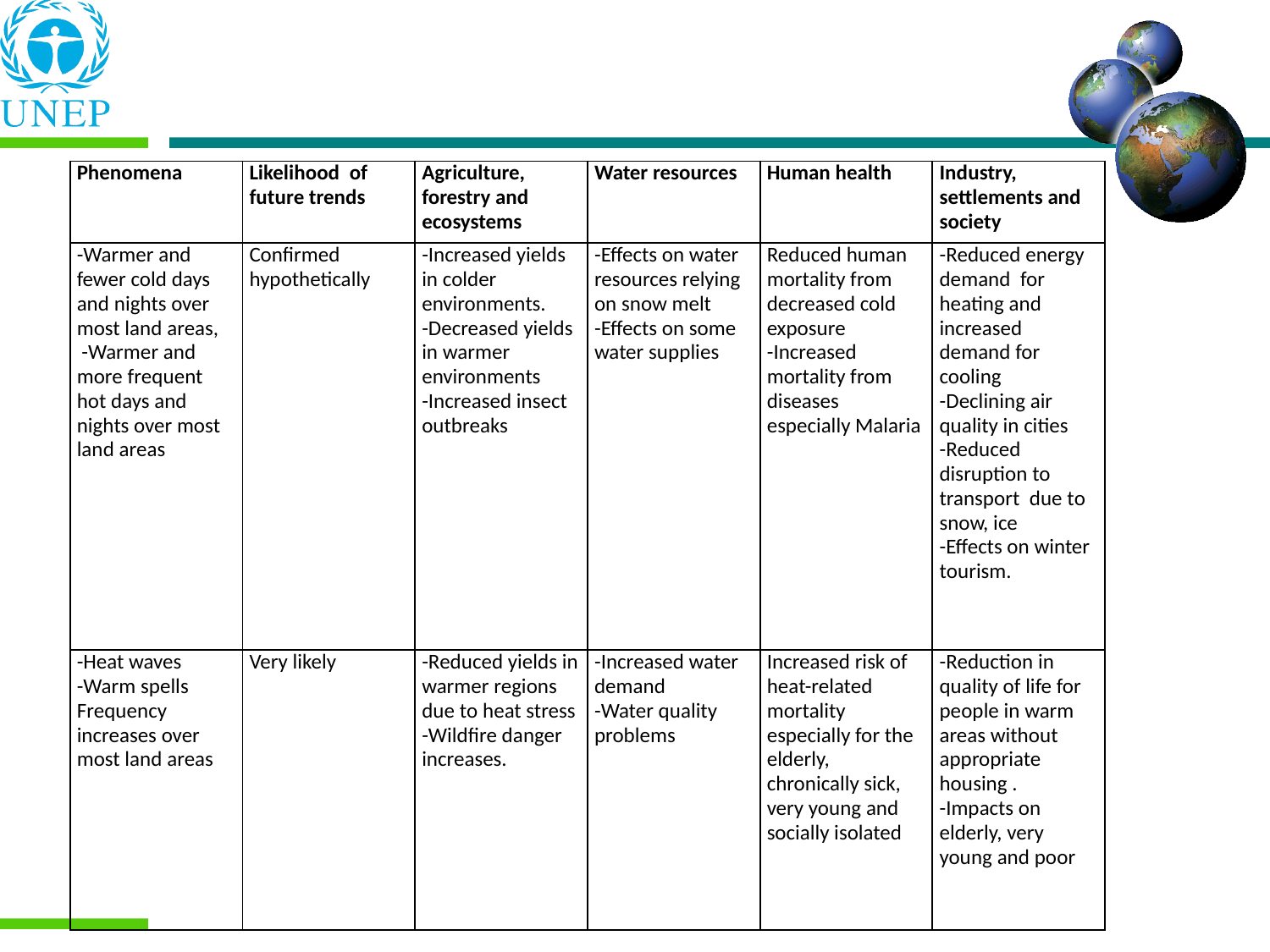

| Phenomena | Likelihood of future trends | Agriculture, forestry and ecosystems | Water resources | Human health | Industry, settlements and society |
| --- | --- | --- | --- | --- | --- |
| -Warmer and fewer cold days and nights over most land areas, -Warmer and more frequent hot days and nights over most land areas | Confirmed hypothetically | -Increased yields in colder environments. -Decreased yields in warmer environments -Increased insect outbreaks | -Effects on water resources relying on snow melt -Effects on some water supplies | Reduced human mortality from decreased cold exposure -Increased mortality from diseases especially Malaria | -Reduced energy demand for heating and increased demand for cooling -Declining air quality in cities -Reduced disruption to transport due to snow, ice -Effects on winter tourism. |
| -Heat waves -Warm spells Frequency increases over most land areas | Very likely | -Reduced yields in warmer regions due to heat stress -Wildfire danger increases. | -Increased water demand -Water quality problems | Increased risk of heat-related mortality especially for the elderly, chronically sick, very young and socially isolated | -Reduction in quality of life for people in warm areas without appropriate housing . -Impacts on elderly, very young and poor |